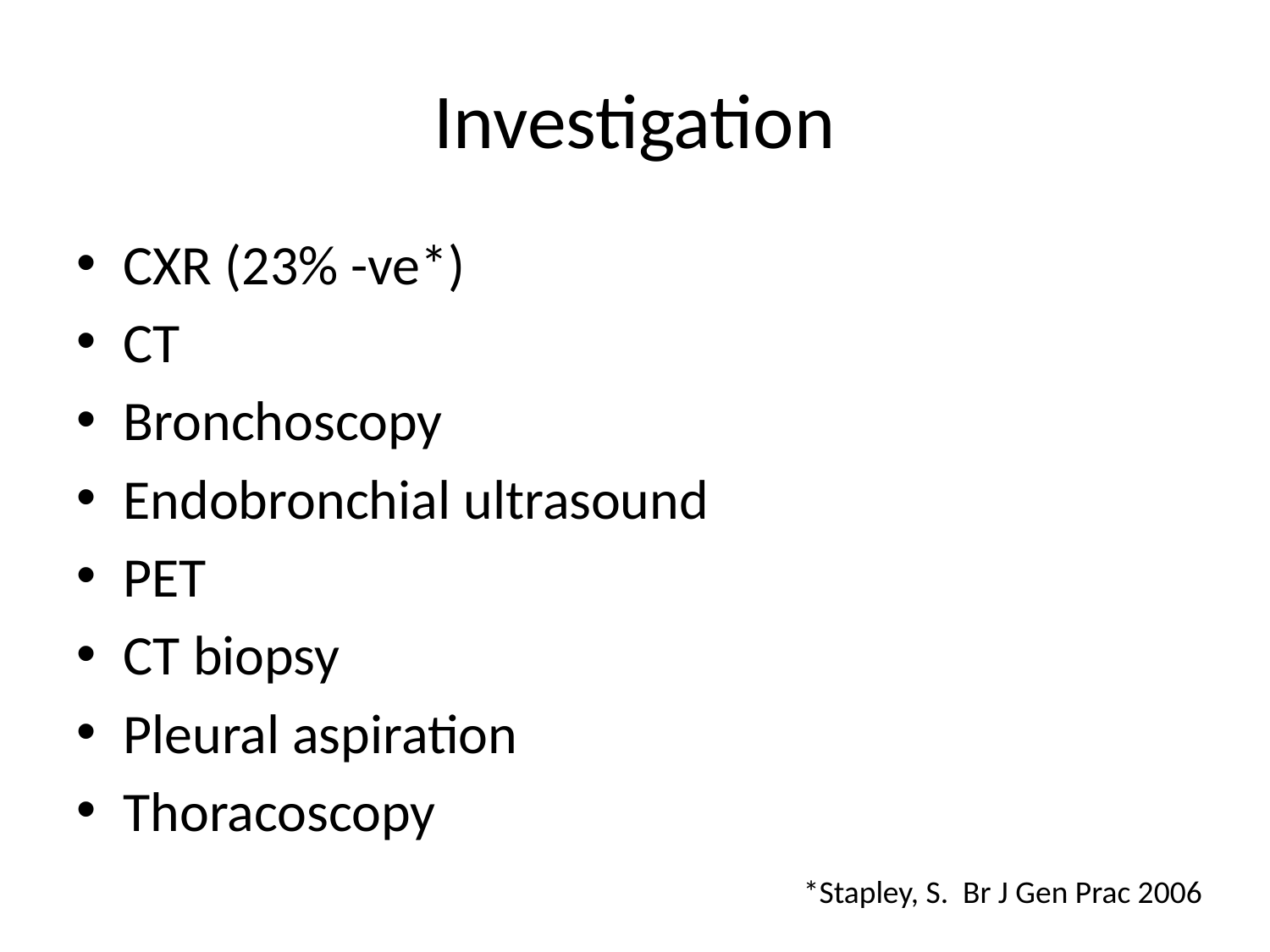

# Investigation
CXR (23% -ve*)
CT
Bronchoscopy
Endobronchial ultrasound
PET
CT biopsy
Pleural aspiration
Thoracoscopy

*Stapley, S.  Br J Gen Prac 2006